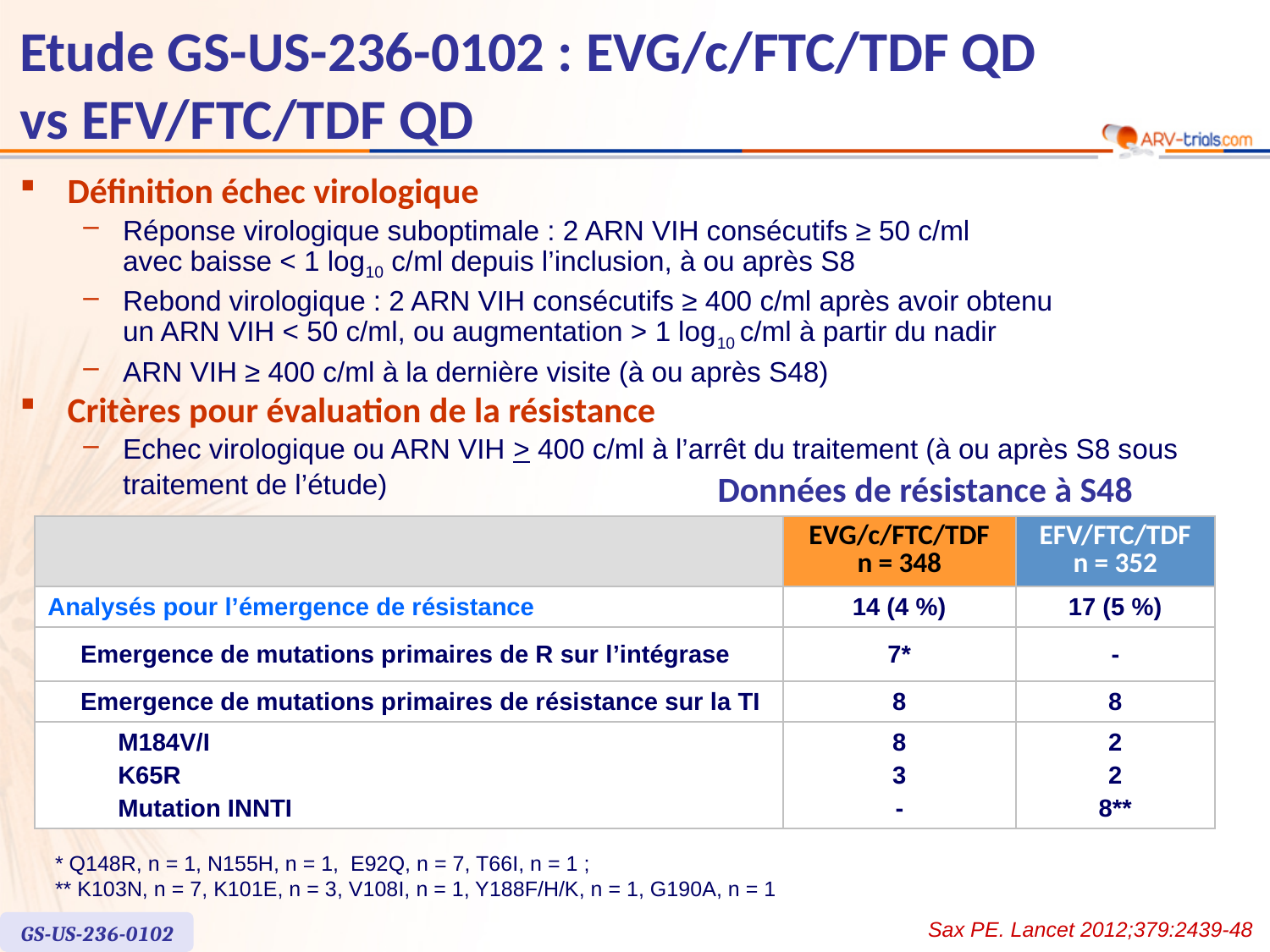

# Etude GS-US-236-0102 : EVG/c/FTC/TDF QD vs EFV/FTC/TDF QD
Définition échec virologique
Réponse virologique suboptimale : 2 ARN VIH consécutifs ≥ 50 c/ml
avec baisse < 1 log10 c/ml depuis l’inclusion, à ou après S8
Rebond virologique : 2 ARN VIH consécutifs ≥ 400 c/ml après avoir obtenu
un ARN VIH < 50 c/ml, ou augmentation > 1 log10 c/ml à partir du nadir
ARN VIH ≥ 400 c/ml à la dernière visite (à ou après S48)
Critères pour évaluation de la résistance
Echec virologique ou ARN VIH > 400 c/ml à l’arrêt du traitement (à ou après S8 sous traitement de l’étude)
Données de résistance à S48
|  |  |  | EVG/c/FTC/TDF n = 348 | EFV/FTC/TDF n = 352 |
| --- | --- | --- | --- | --- |
| Analysés pour l’émergence de résistance |  |  | 14 (4 %) | 17 (5 %) |
|  | Emergence de mutations primaires de R sur l’intégrase |  | 7\* | - |
|  | Emergence de mutations primaires de résistance sur la TI |  | 8 | 8 |
|  |  | M184V/I K65R Mutation INNTI | 8 3 - | 2 2 8\*\* |
* Q148R, n = 1, N155H, n = 1,  E92Q, n = 7, T66I, n = 1 ;
** K103N, n = 7, K101E, n = 3, V108I, n = 1, Y188F/H/K, n = 1, G190A, n = 1
Sax PE. Lancet 2012;379:2439-48

GS-US-236-0102